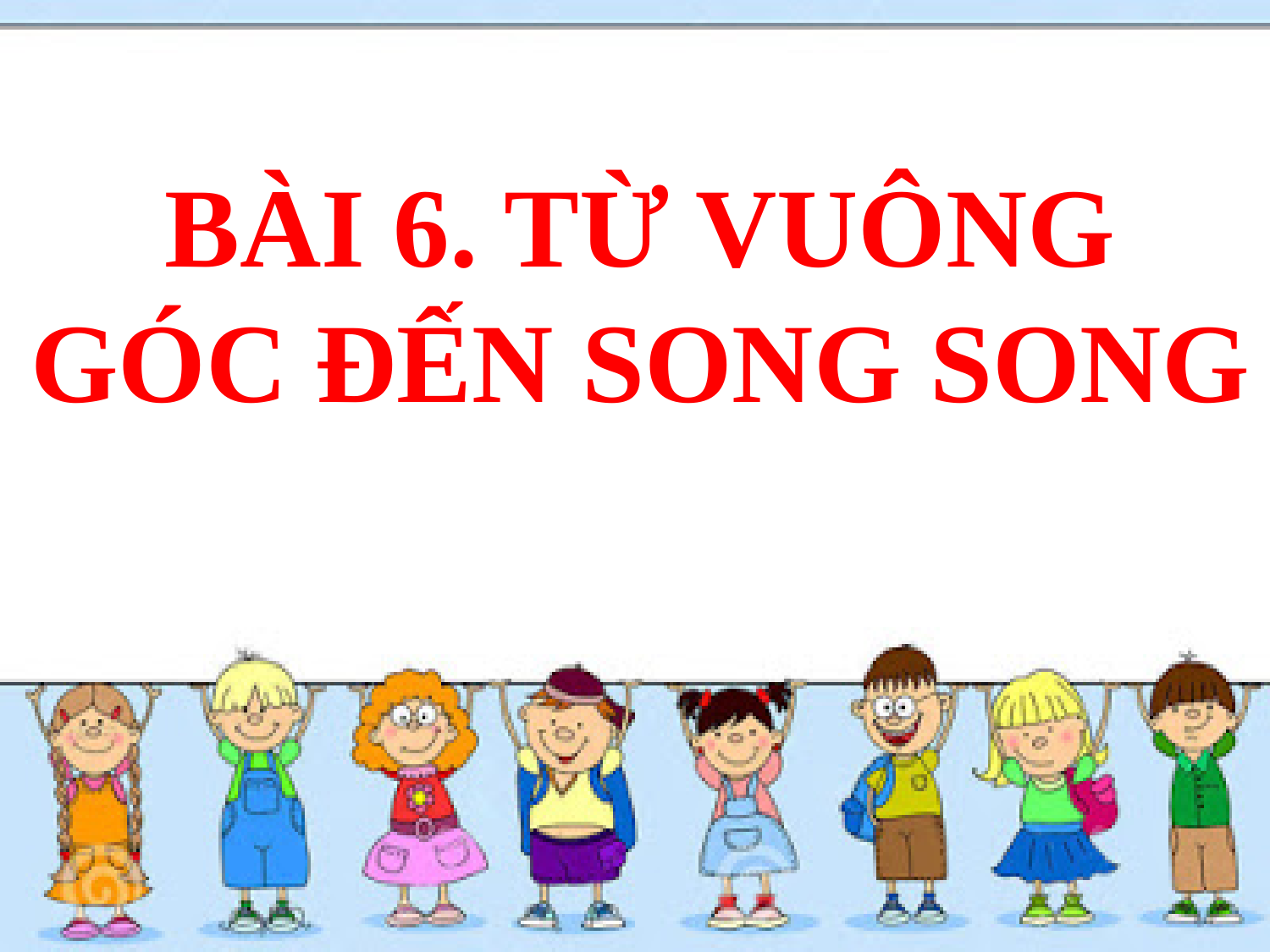

BÀI 6. TỪ VUÔNG GÓC ĐẾN SONG SONG